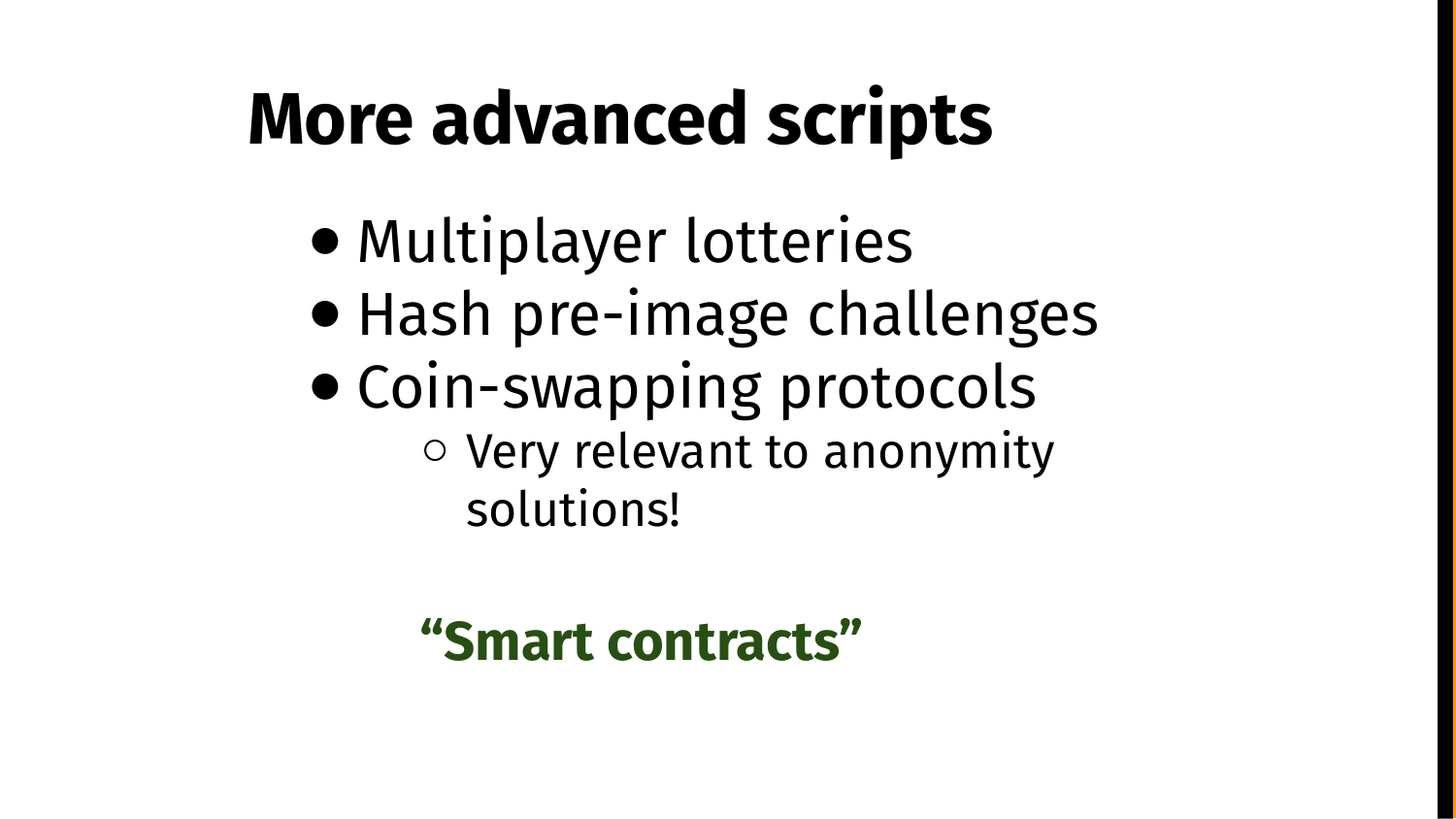

# More advanced scripts
Multiplayer lotteries
Hash pre-image challenges
Coin-swapping protocols
Very relevant to anonymity solutions!
“Smart contracts”